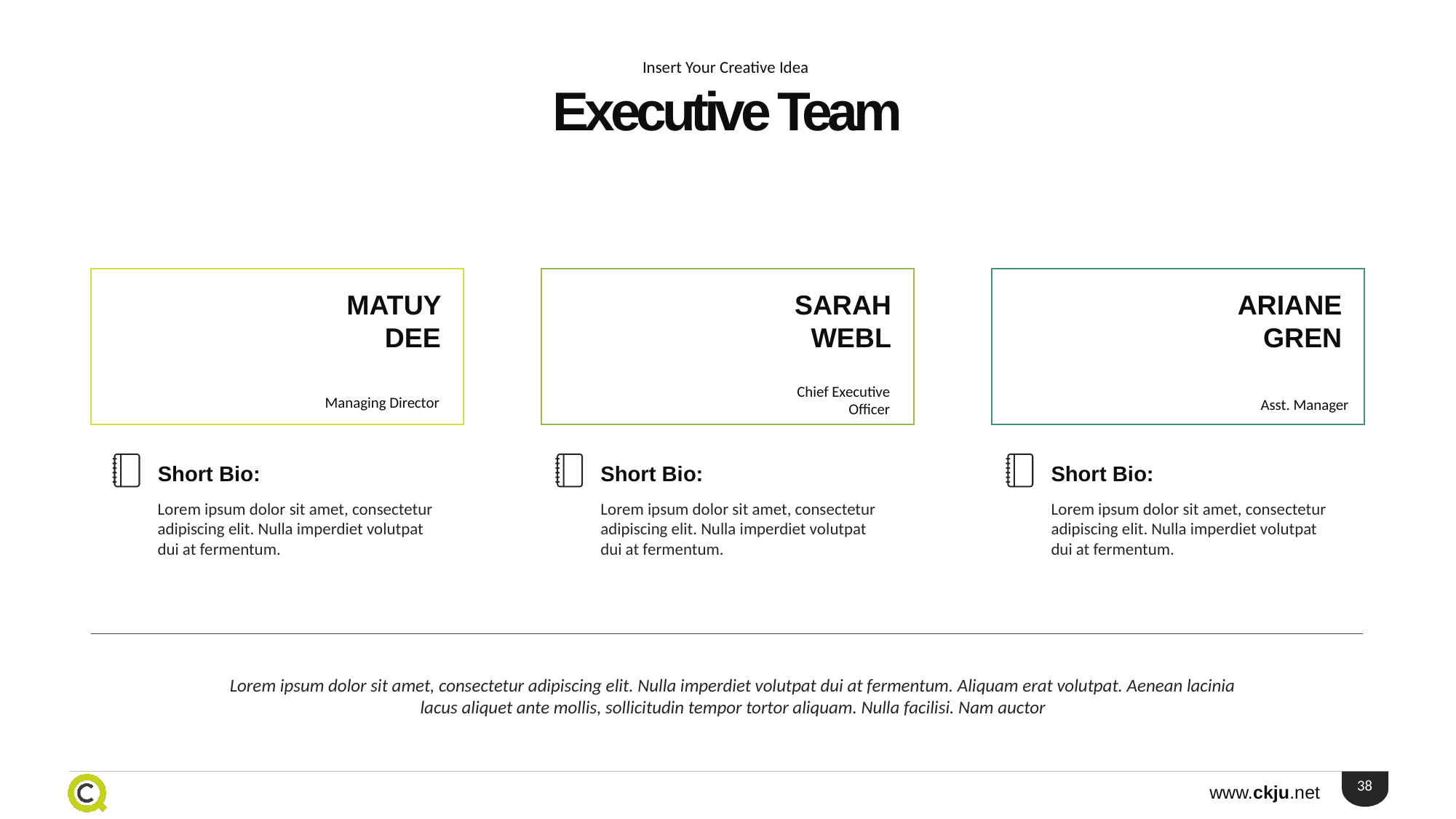

Insert Your Creative Idea
Executive Team

MATUY DEE
SARAH WEBL
ARIANE GREN
Chief Executive Officer
Managing Director
Asst. Manager

Short Bio:
Short Bio:
Short Bio:
Lorem ipsum dolor sit amet, consectetur adipiscing elit. Nulla imperdiet volutpat dui at fermentum.
Lorem ipsum dolor sit amet, consectetur adipiscing elit. Nulla imperdiet volutpat dui at fermentum.
Lorem ipsum dolor sit amet, consectetur adipiscing elit. Nulla imperdiet volutpat dui at fermentum.
Lorem ipsum dolor sit amet, consectetur adipiscing elit. Nulla imperdiet volutpat dui at fermentum. Aliquam erat volutpat. Aenean lacinia lacus aliquet ante mollis, sollicitudin tempor tortor aliquam. Nulla facilisi. Nam auctor
38